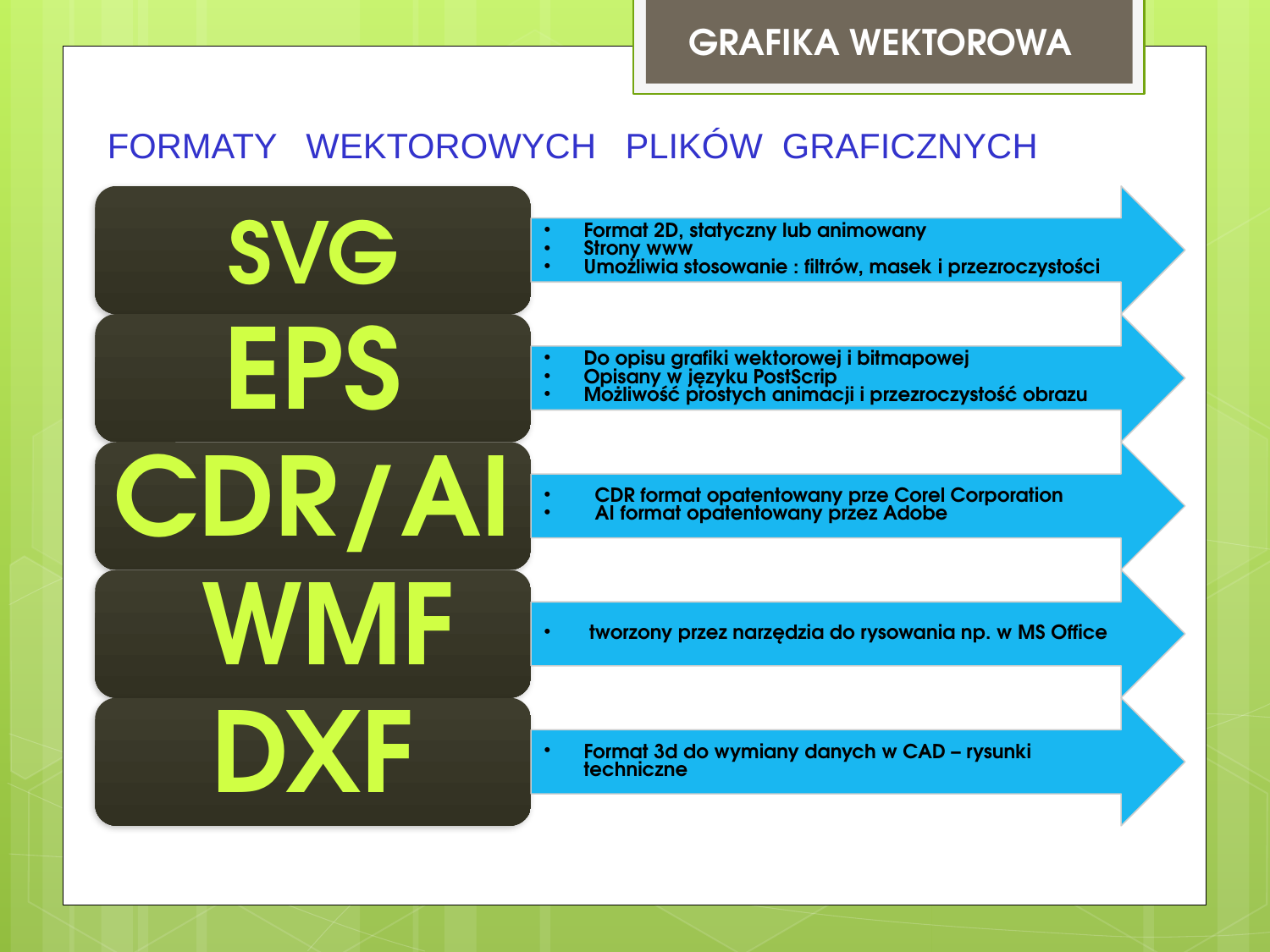

GRAFIKA WEKTOROWA
FORMATY   WEKTOROWYCH   PLIKÓW  GRAFICZNYCH
SVG
Format 2D, statyczny lub animowany
Strony www
EPS
Do opisu grafiki wektorowej i bitmapowej
Opisany w języku PostScrip
Możliwość prostych animacji i przezroczystość obrazu
  CDR format opatentowany prze Corel Corporation
CDR/AI
 WMF
 tworzony przez narzędzia do rysowania np. w MS Office
DXF
Format 3d do wymiany danych w CAD – rysunki techniczne
Umożliwia stosowanie : filtrów, masek i przezroczystości
  AI format opatentowany przez Adobe